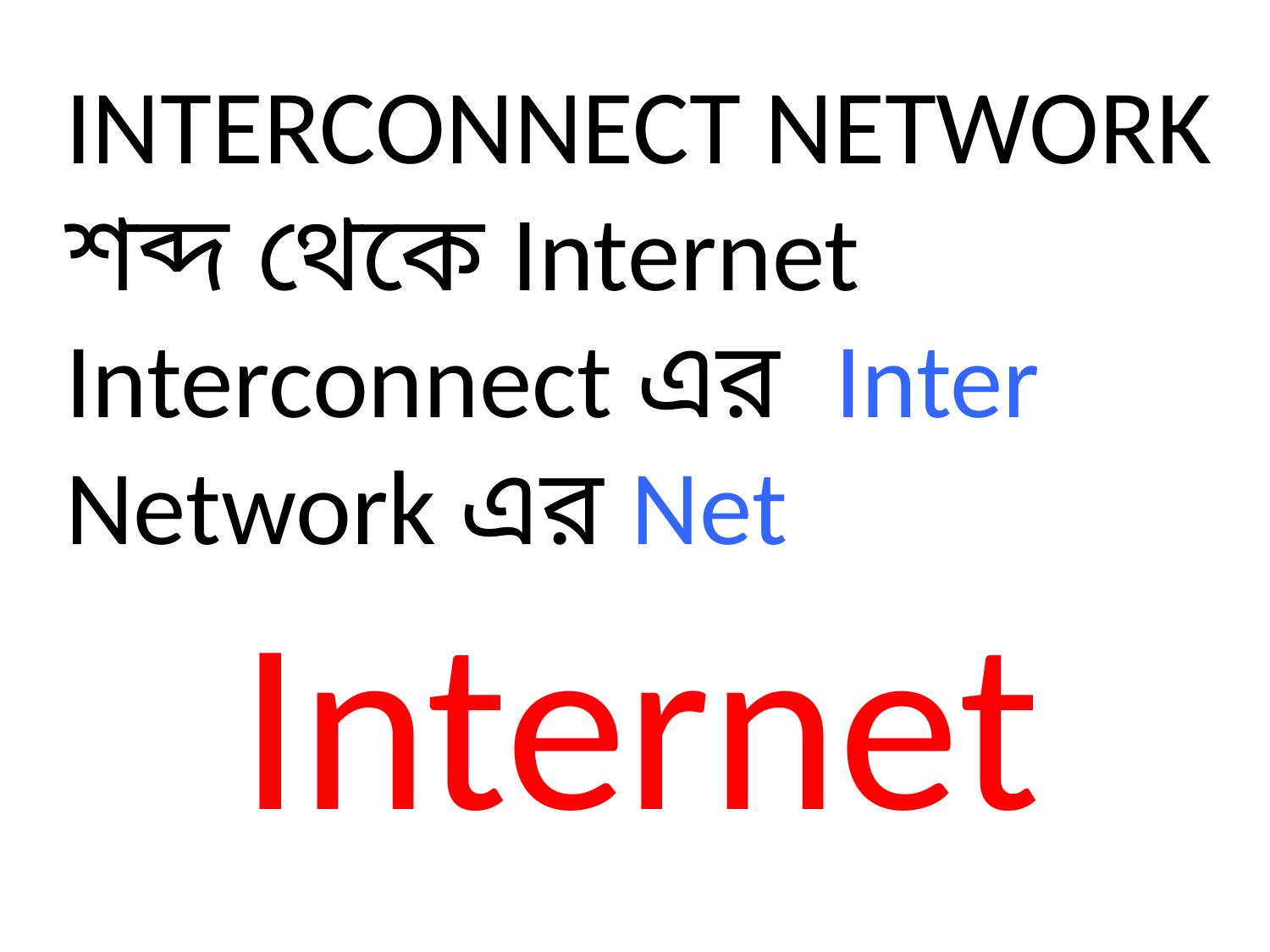

INTERCONNECT NETWORK শব্দ থেকে Internet
Interconnect এর  Inter
Network এর Net
Internet